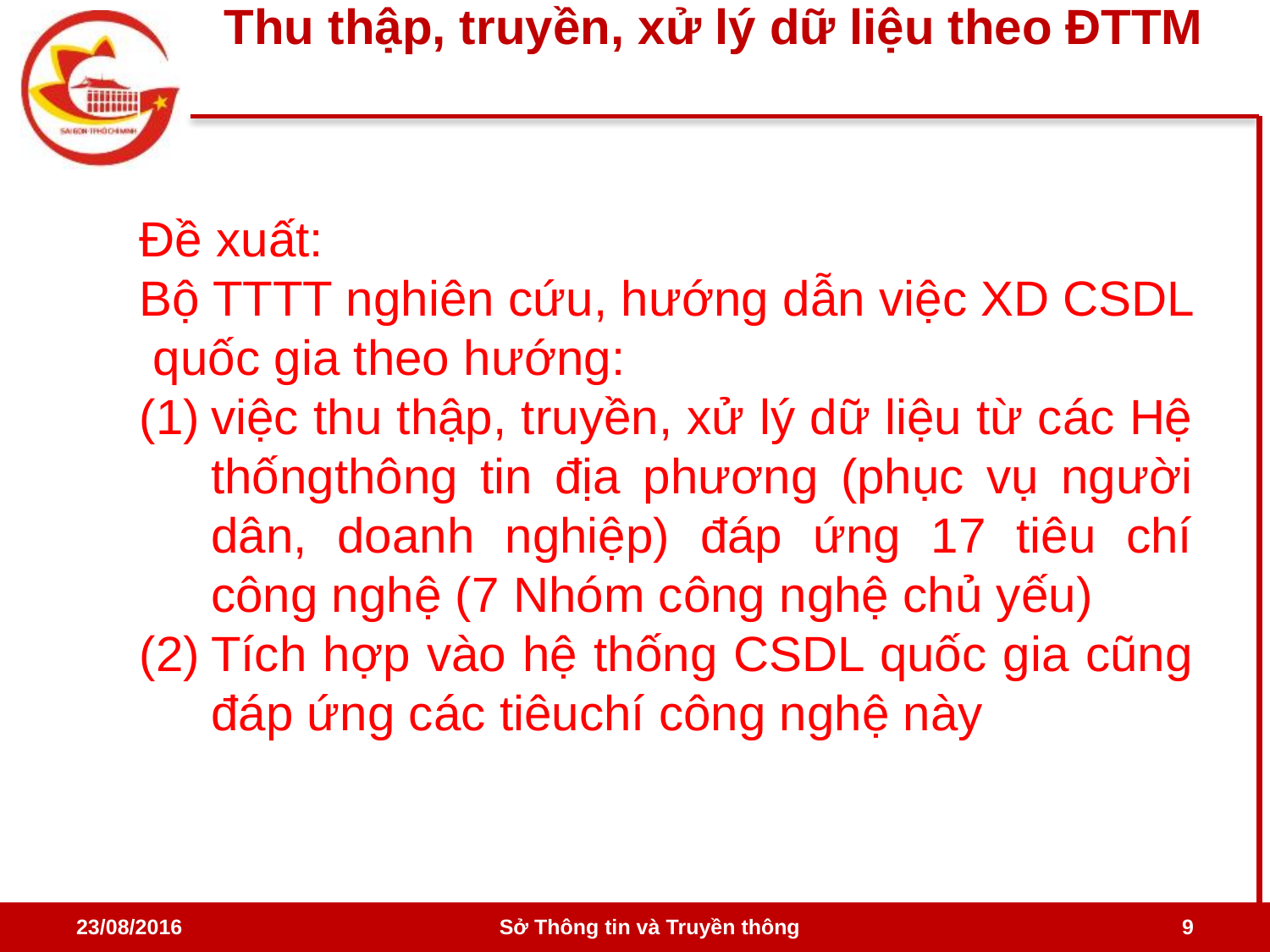

# Thu thập, truyền, xử lý dữ liệu theo ĐTTM
Đề xuất:
Bộ TTTT nghiên cứu, hướng dẫn việc XD CSDL  quốc gia theo hướng:
việc thu thập, truyền, xử lý dữ liệu từ các Hệ thốngthông tin địa phương (phục vụ người dân, doanh nghiệp) đáp ứng 17 tiêu chí công nghệ (7 Nhóm công nghệ chủ yếu)
Tích hợp vào hệ thống CSDL quốc gia cũng đáp ứng các tiêuchí công nghệ này

23/08/2016
Sở Thông tin và Truyền thông
9